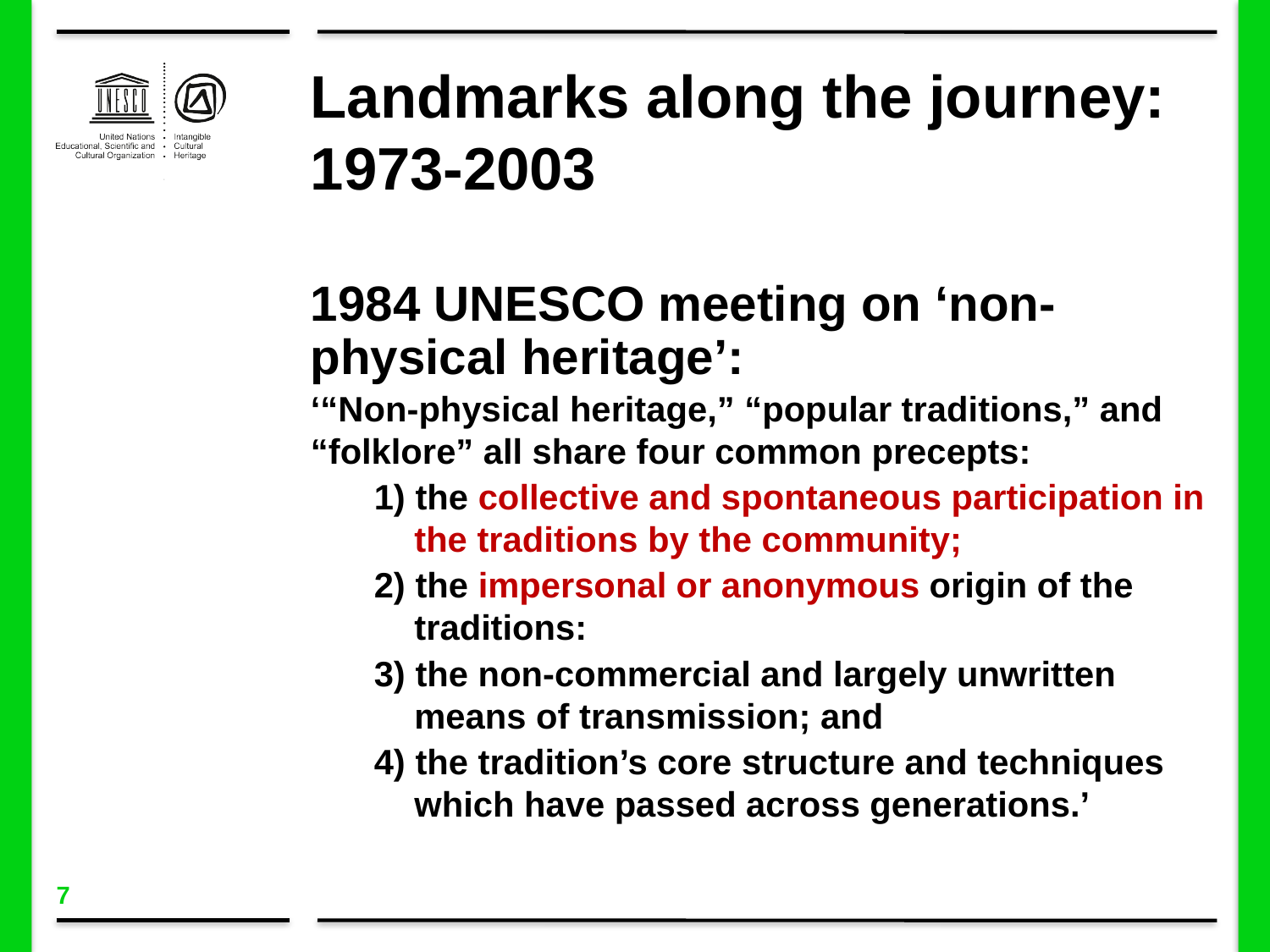

Landmarks along the journey: 1973-2003
1984 UNESCO meeting on ‘non-physical heritage’:
‘“Non-physical heritage,” “popular traditions,” and “folklore” all share four common precepts:
1) the collective and spontaneous participation in the traditions by the community;
2) the impersonal or anonymous origin of the traditions:
3) the non-commercial and largely unwritten means of transmission; and
4) the tradition’s core structure and techniques which have passed across generations.’